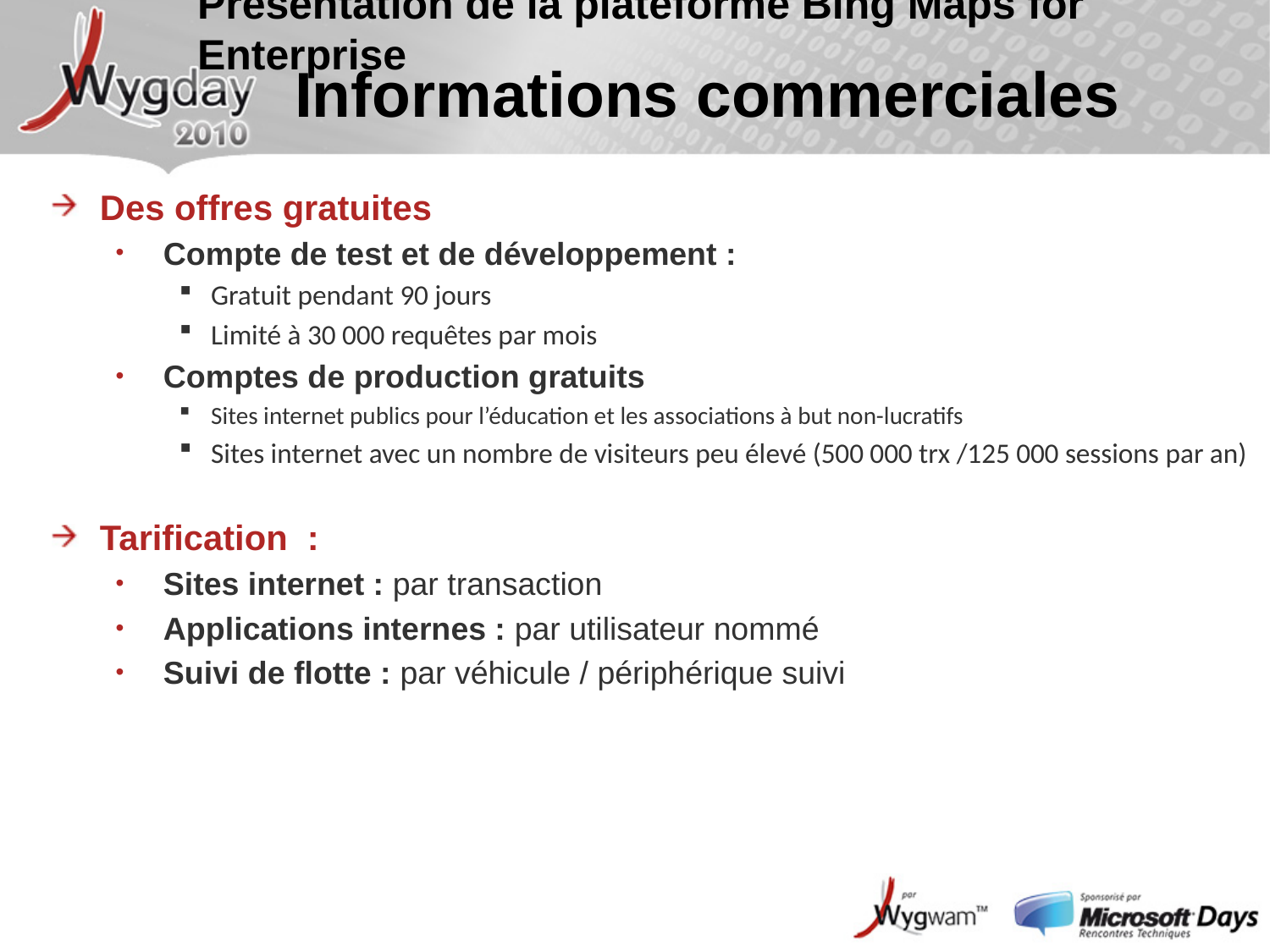

Présentation de la plateforme Bing Maps for Enterprise
# Informations commerciales
Des offres gratuites
Compte de test et de développement :
Gratuit pendant 90 jours
Limité à 30 000 requêtes par mois
Comptes de production gratuits
Sites internet publics pour l’éducation et les associations à but non-lucratifs
Sites internet avec un nombre de visiteurs peu élevé (500 000 trx /125 000 sessions par an)

Tarification  :
Sites internet : par transaction
Applications internes : par utilisateur nommé
Suivi de flotte : par véhicule / périphérique suivi